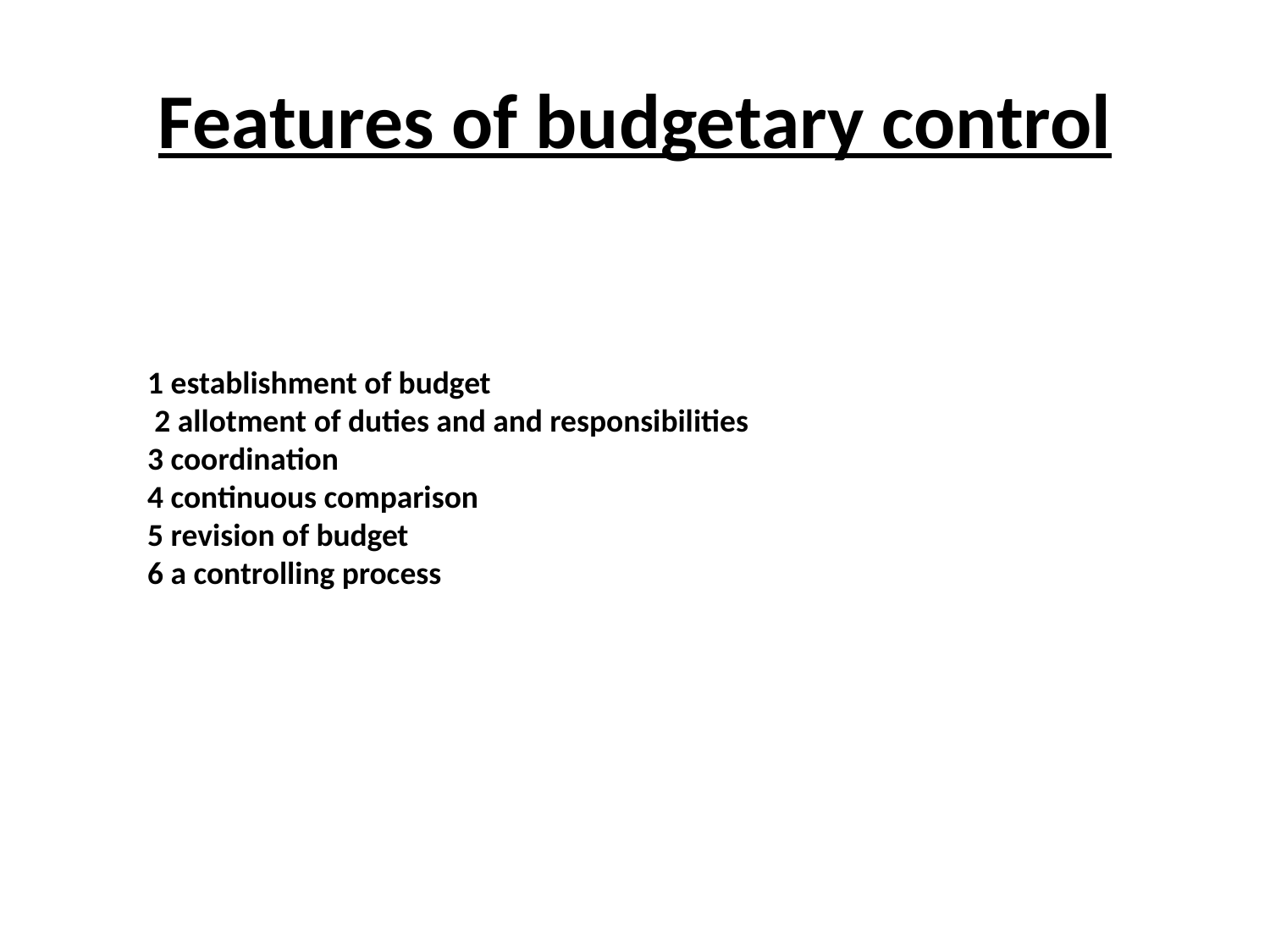

# Features of budgetary control
1 establishment of budget
 2 allotment of duties and and responsibilities
3 coordination
4 continuous comparison
5 revision of budget
6 a controlling process